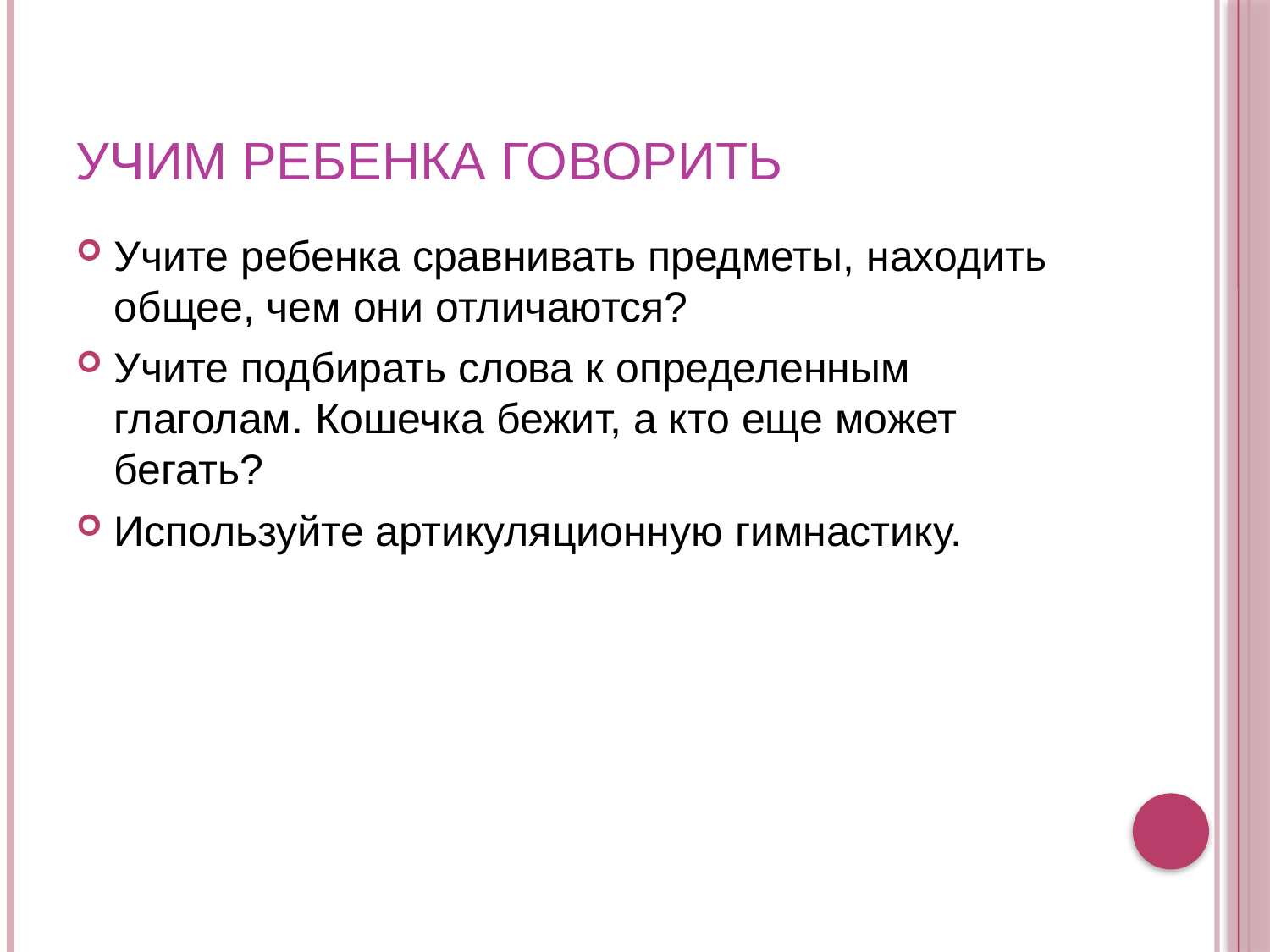

# Учим ребенка говорить
Учите ребенка сравнивать предметы, находить общее, чем они отличаются?
Учите подбирать слова к определенным глаголам. Кошечка бежит, а кто еще может бегать?
Используйте артикуляционную гимнастику.